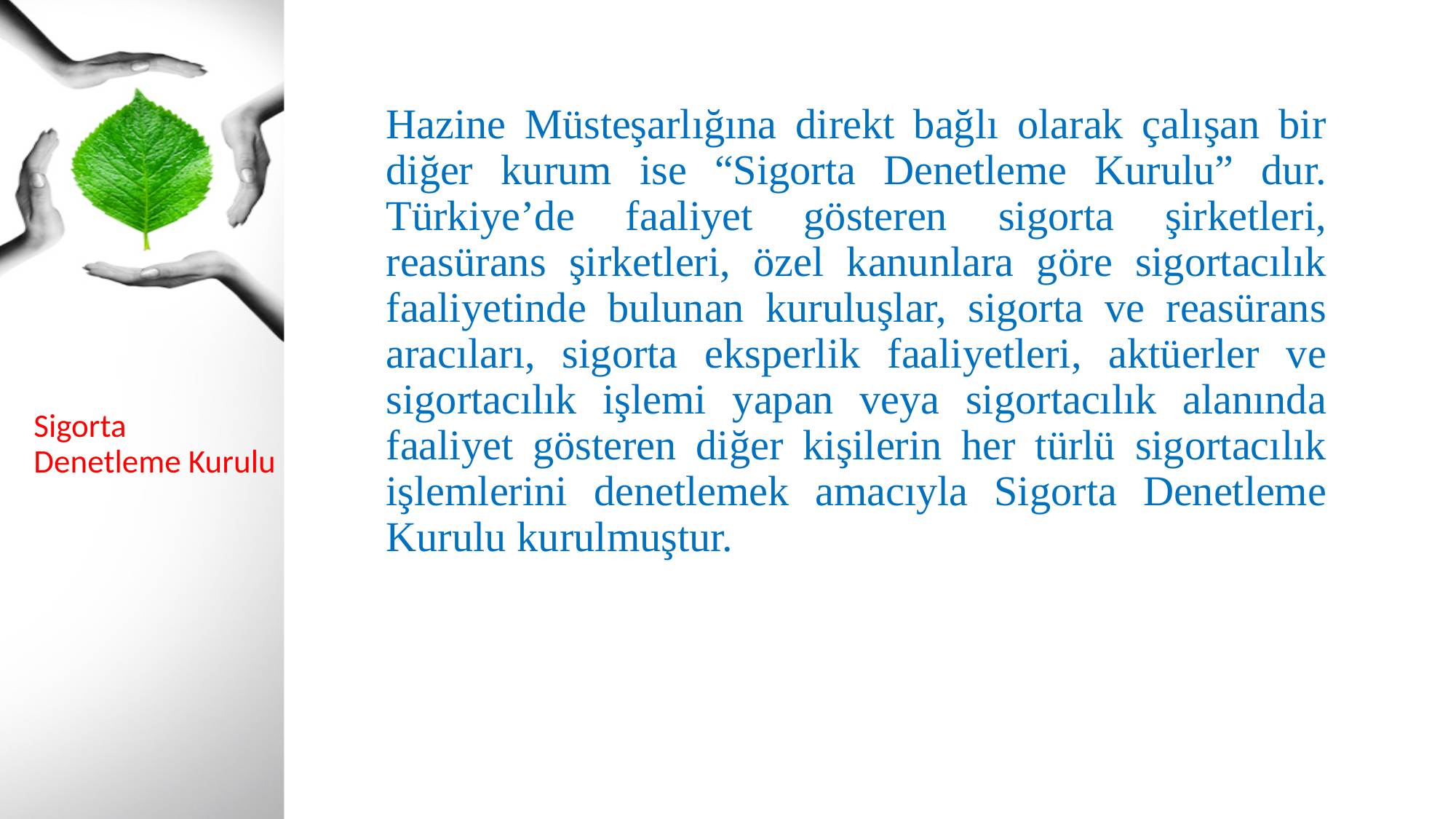

Hazine Müsteşarlığına direkt bağlı olarak çalışan bir diğer kurum ise “Sigorta Denetleme Kurulu” dur. Türkiye’de faaliyet gösteren sigorta şirketleri, reasürans şirketleri, özel kanunlara göre sigortacılık faaliyetinde bulunan kuruluşlar, sigorta ve reasürans aracıları, sigorta eksperlik faaliyetleri, aktüerler ve sigortacılık işlemi yapan veya sigortacılık alanında faaliyet gösteren diğer kişilerin her türlü sigortacılık işlemlerini denetlemek amacıyla Sigorta Denetleme Kurulu kurulmuştur.
# Sigorta Denetleme Kurulu